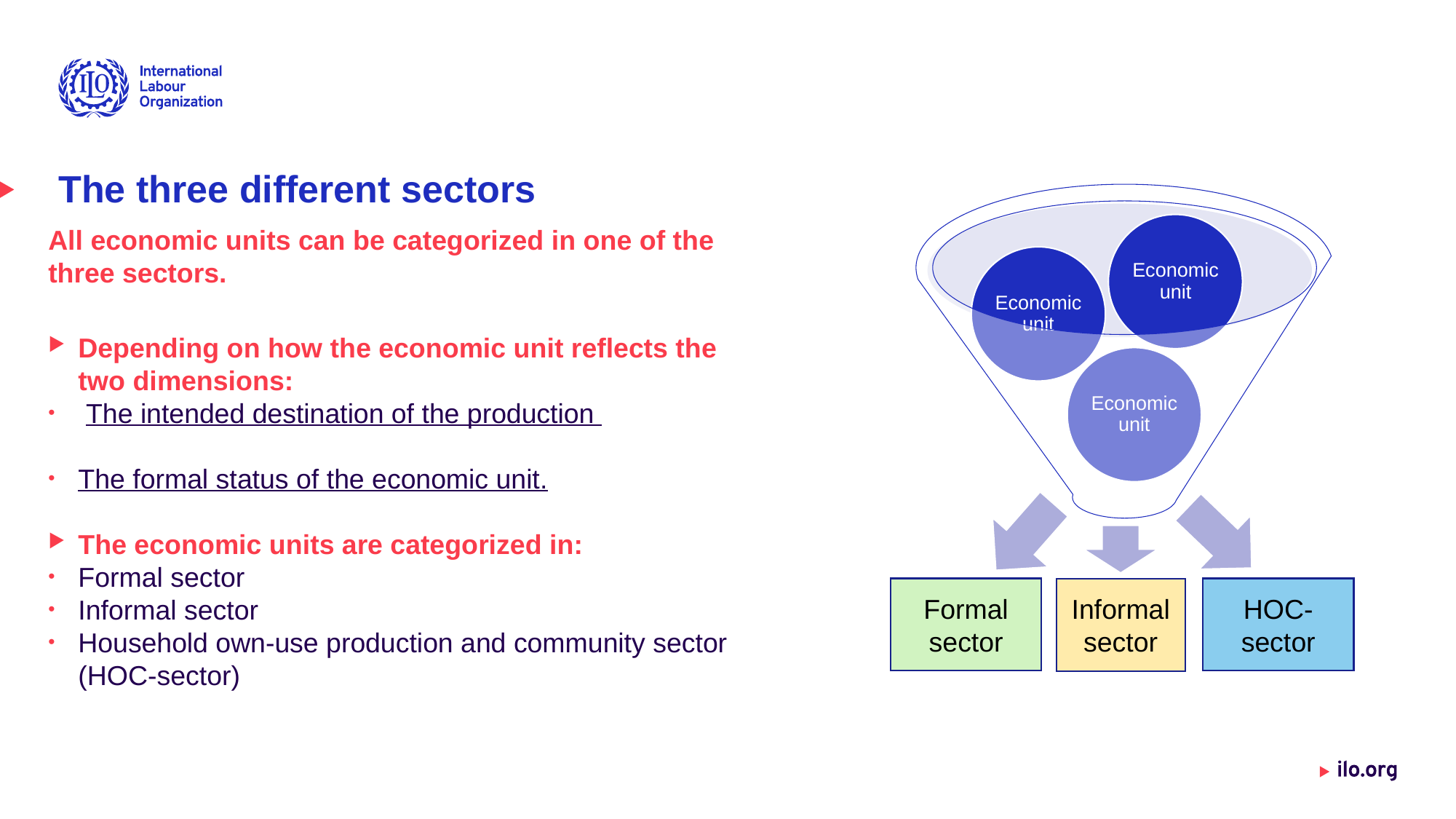

# The three different sectors

Economic unit
Economic unit
Economic unit
All economic units can be categorized in one of the three sectors.

Depending on how the economic unit reflects the two dimensions:
 The intended destination of the production

The formal status of the economic unit.

The economic units are categorized in:
Formal sector
Informal sector
Household own-use production and community sector (HOC-sector)

Formal sector
HOC-sector
Informal sector